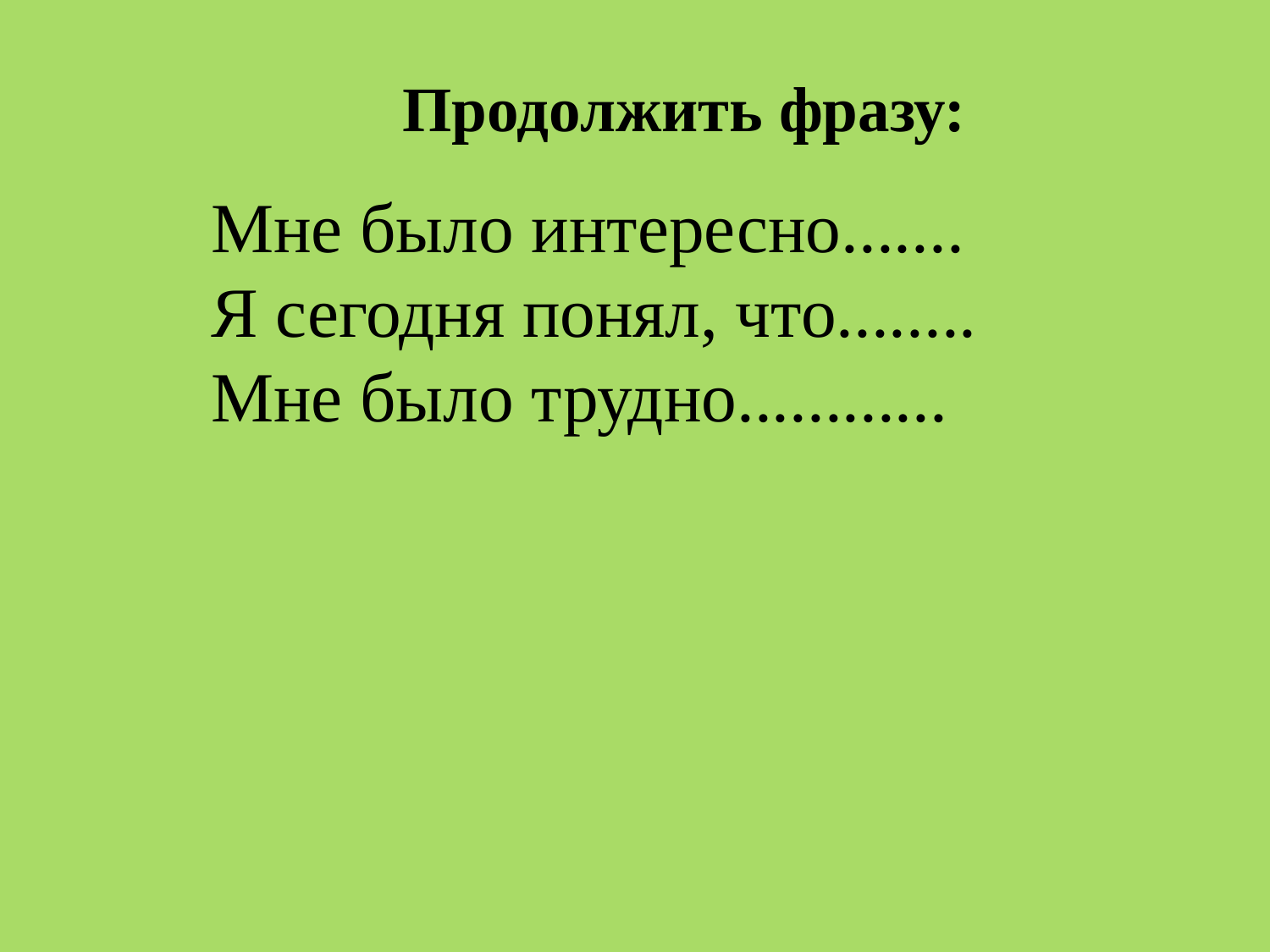

Продолжить фразу:

Мне было интересно.......
Я сегодня понял, что........
Мне было трудно............